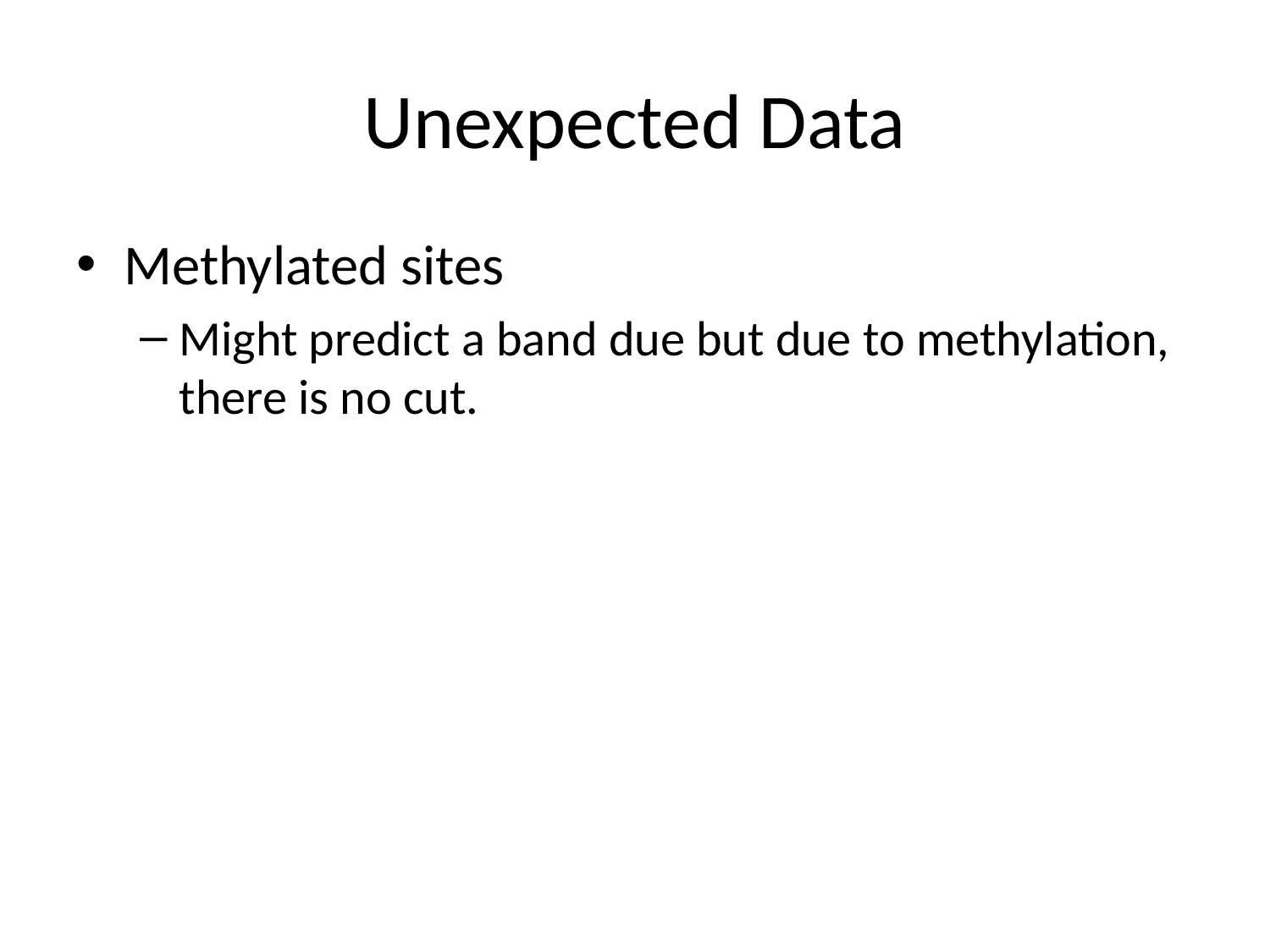

# Unexpected Data
Methylated sites
Might predict a band due but due to methylation, there is no cut.